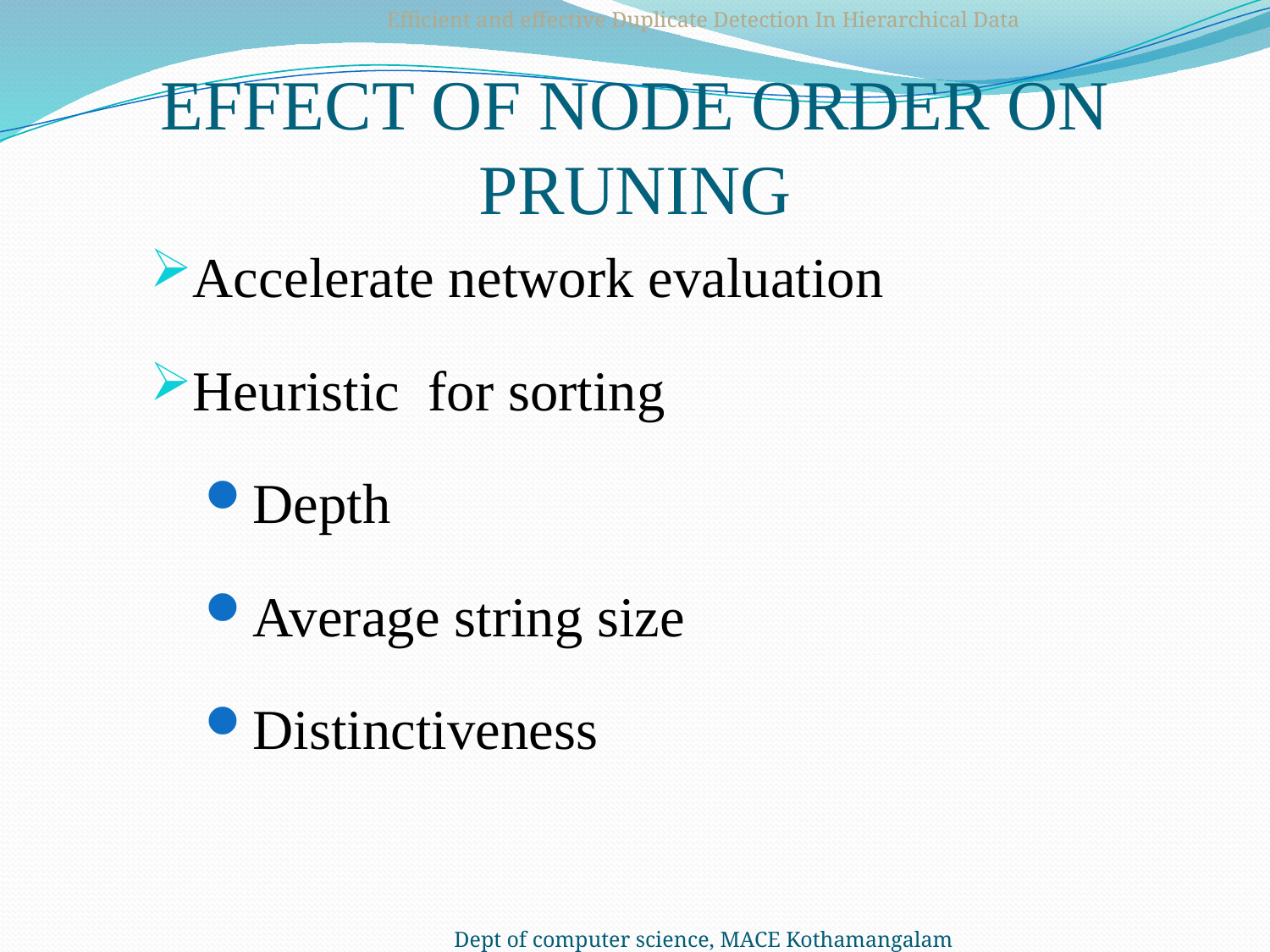

Efficient and effective Duplicate Detection In Hierarchical Data
# EFFECT OF NODE ORDER ON PRUNING
Accelerate network evaluation
Heuristic  for sorting
Depth
Average string size
Distinctiveness

Dept of computer science, MACE Kothamangalam